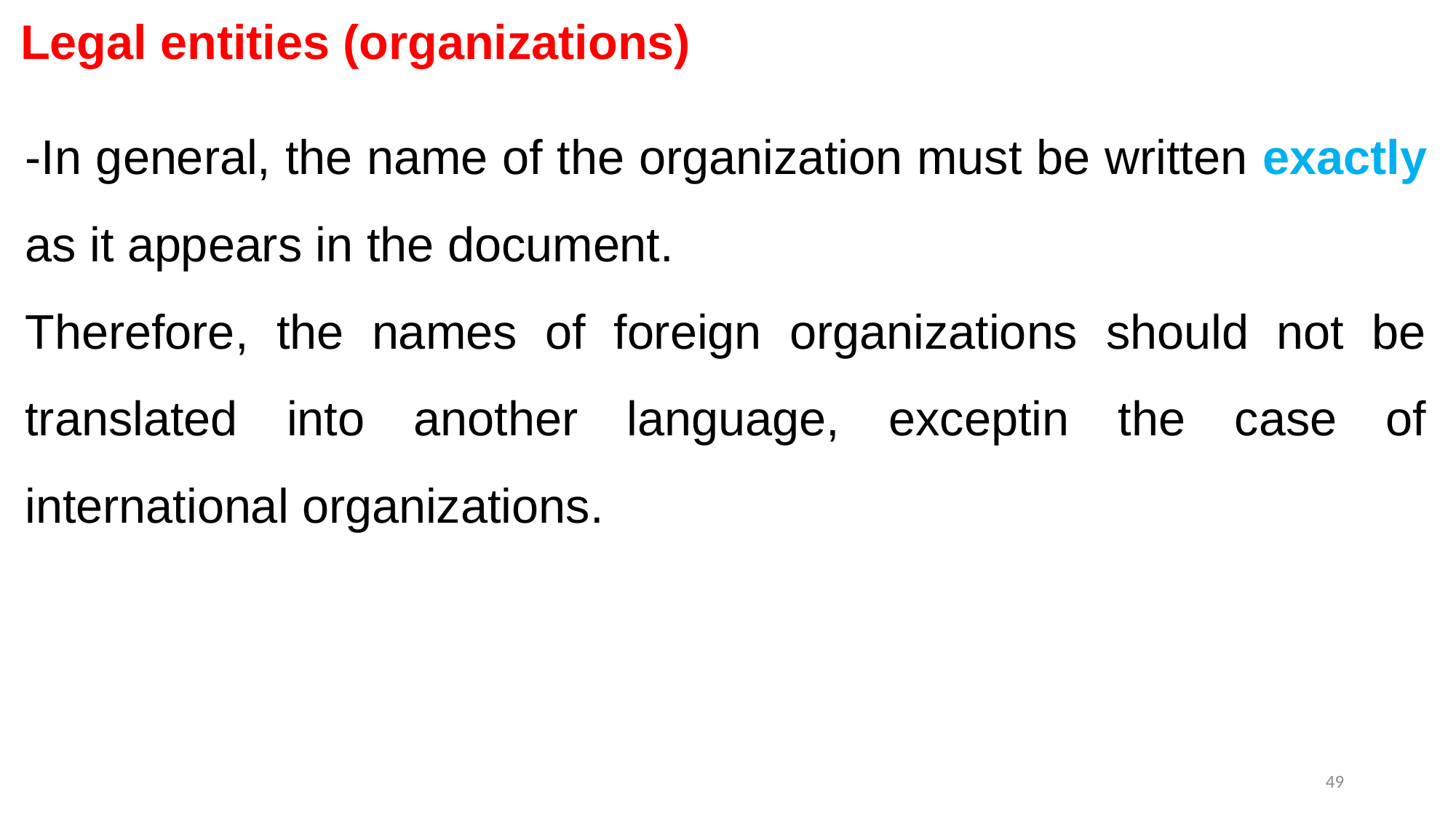

Legal entities (organizations)
-In general, the name of the organization must be written exactly as it appears in the document.
Therefore, the names of foreign organizations should not be translated into another language, exceptin the case of international organizations.
49